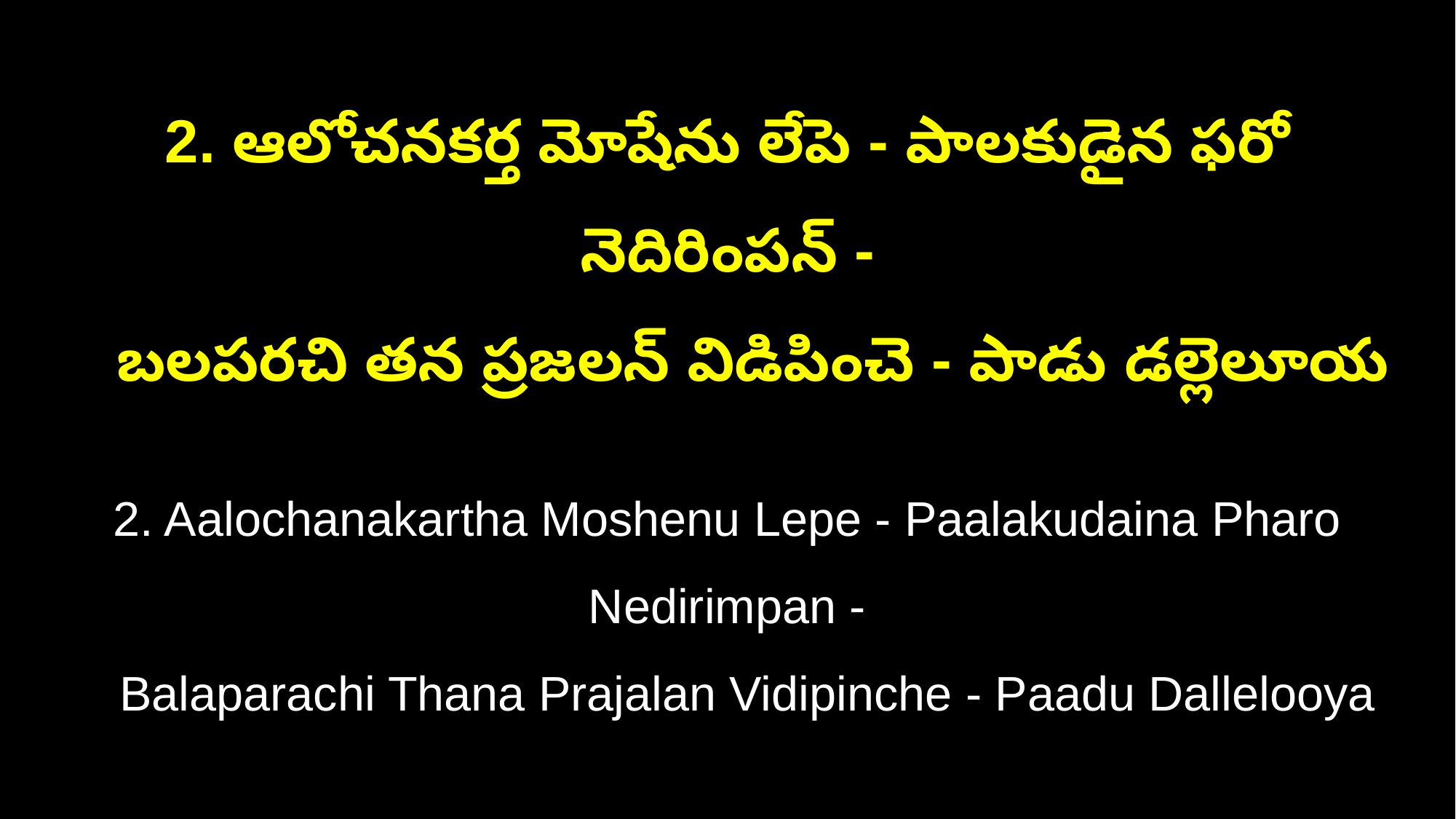

2. ఆలోచనకర్త మోషేను లేపె - పాలకుడైన ఫరో నెదిరింపన్ -
   బలపరచి తన ప్రజలన్ విడిపించె - పాడు డల్లెలూయ
2. Aalochanakartha Moshenu Lepe - Paalakudaina Pharo Nedirimpan -
   Balaparachi Thana Prajalan Vidipinche - Paadu Dallelooya